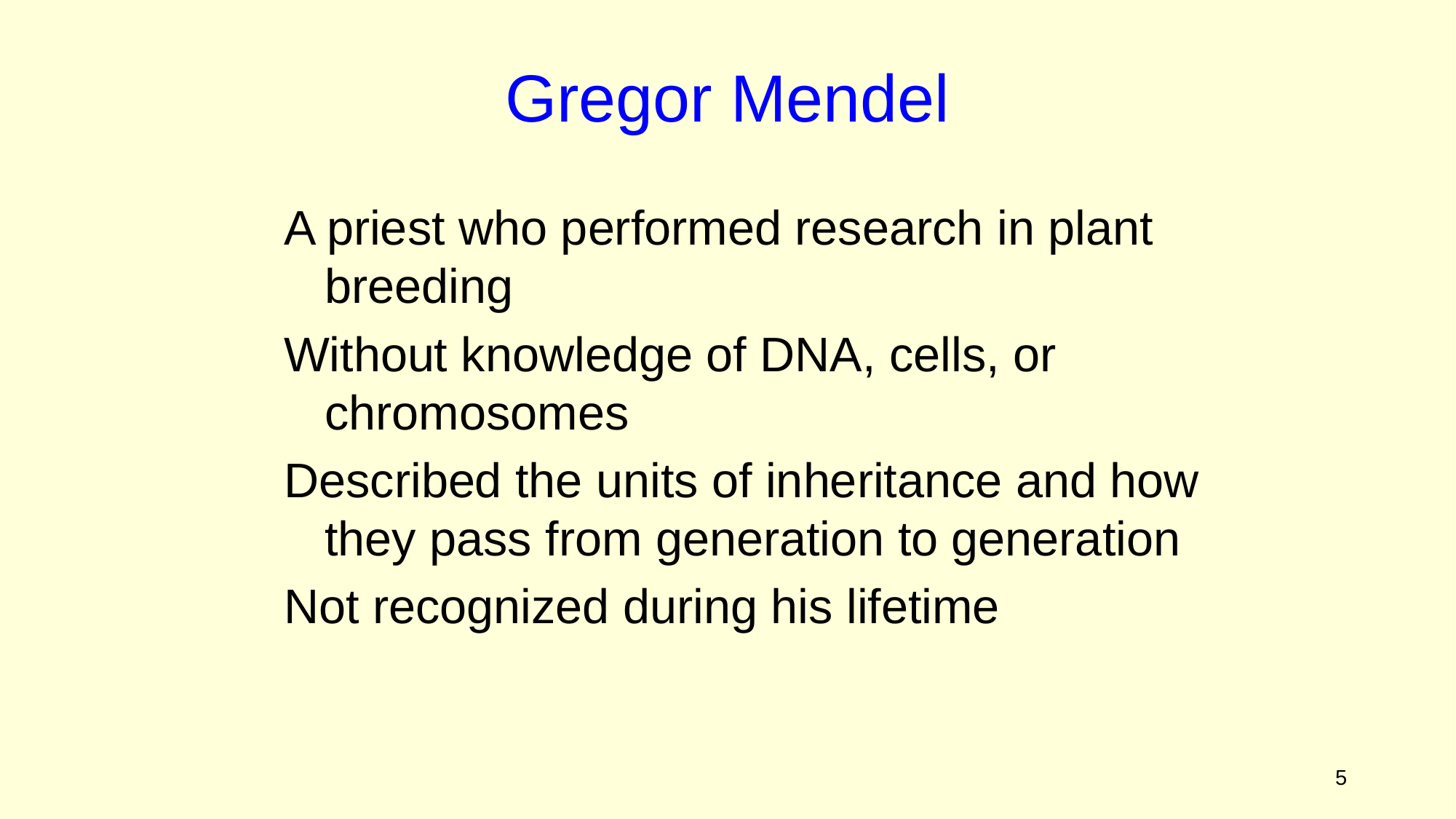

Gregor Mendel
A priest who performed research in plant breeding
Without knowledge of DNA, cells, or chromosomes
Described the units of inheritance and how they pass from generation to generation
Not recognized during his lifetime